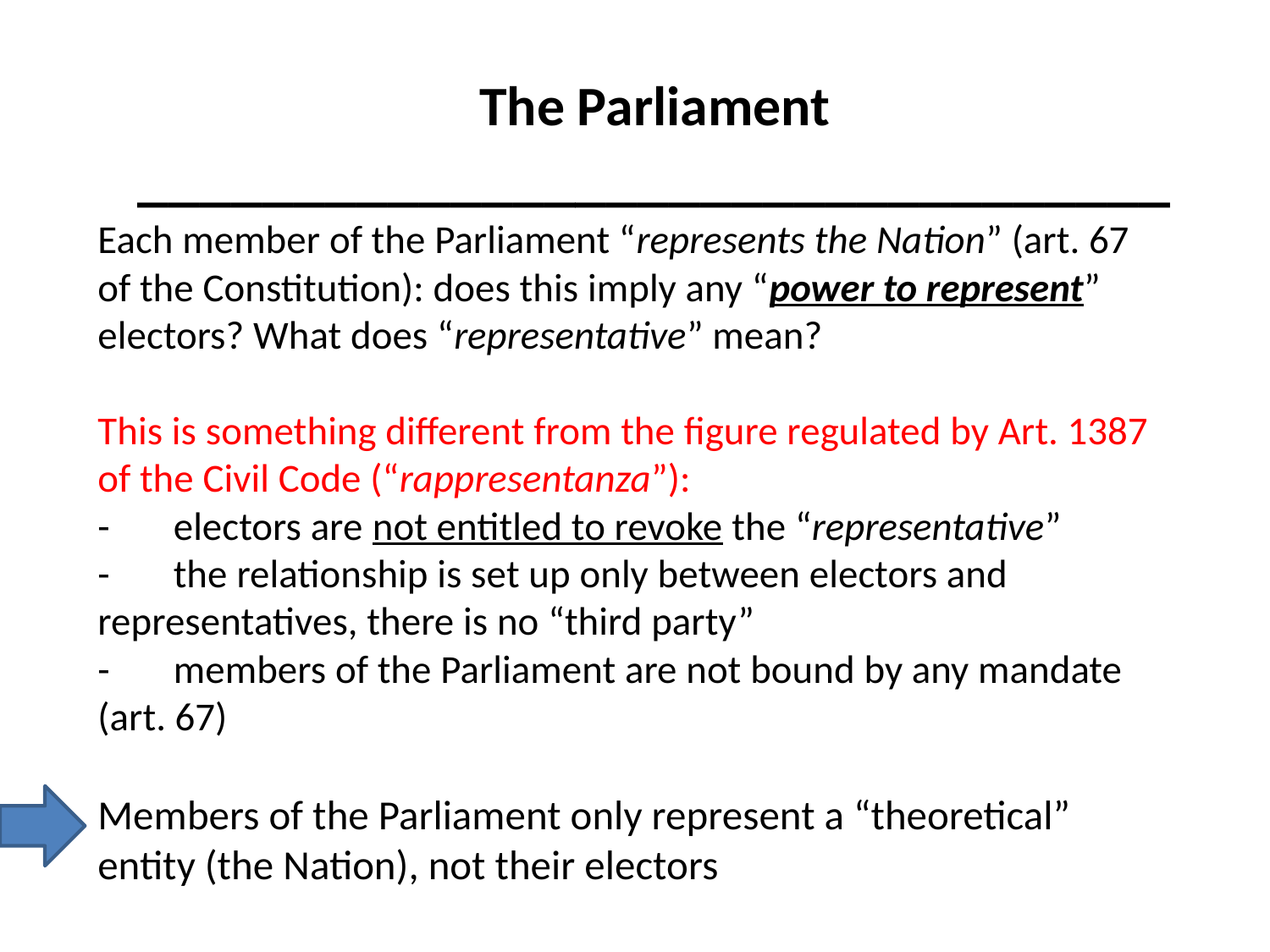

The Parliament
_________________________________
# Each member of the Parliament “represents the Nation” (art. 67 of the Constitution): does this imply any “power to represent” electors? What does “representative” mean? This is something different from the figure regulated by Art. 1387 of the Civil Code (“rappresentanza”): -       electors are not entitled to revoke the “representative” -       the relationship is set up only between electors and representatives, there is no “third party” -       members of the Parliament are not bound by any mandate (art. 67) Members of the Parliament only represent a “theoretical” entity (the Nation), not their electors